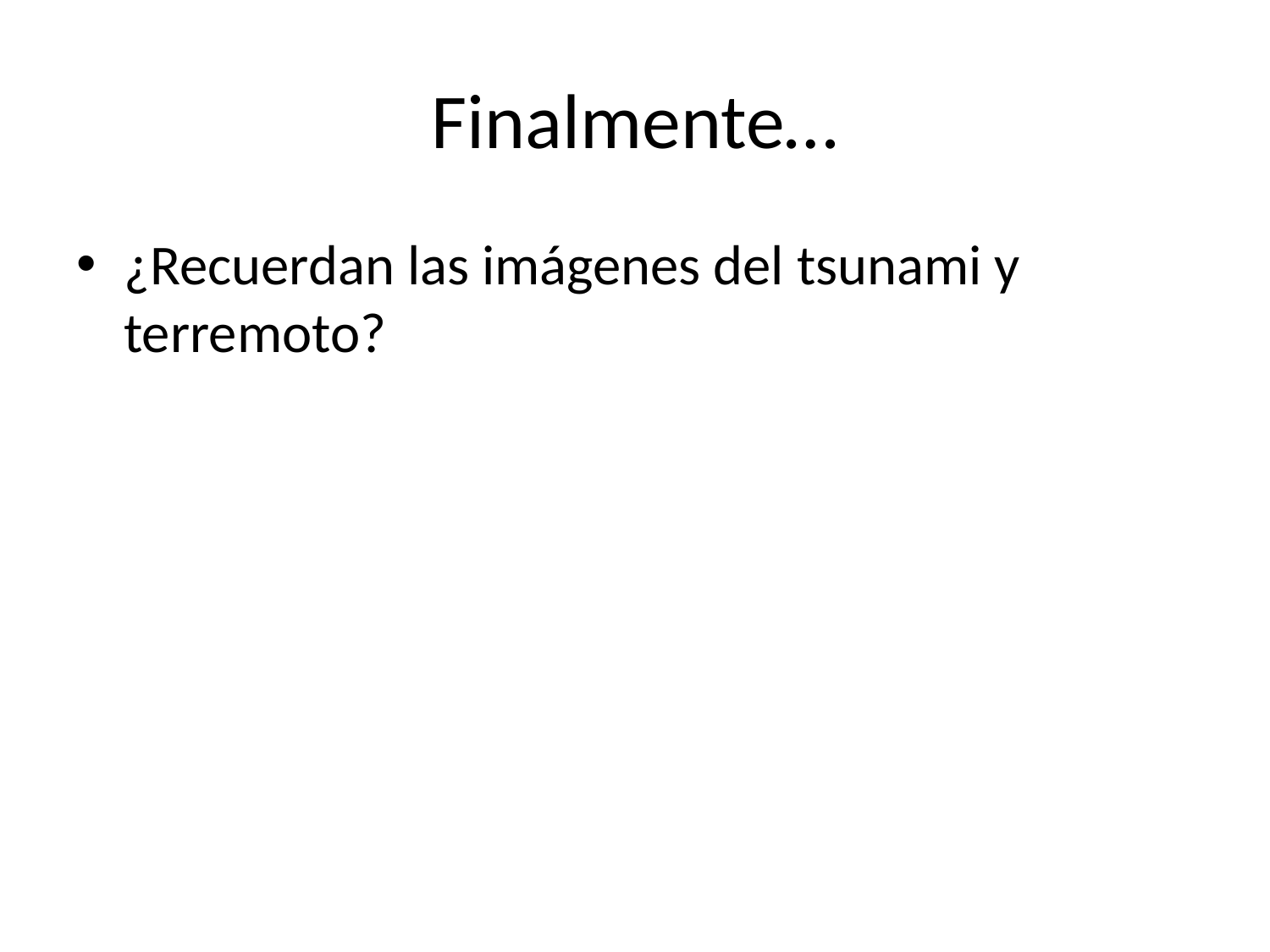

# Finalmente…
¿Recuerdan las imágenes del tsunami y terremoto?